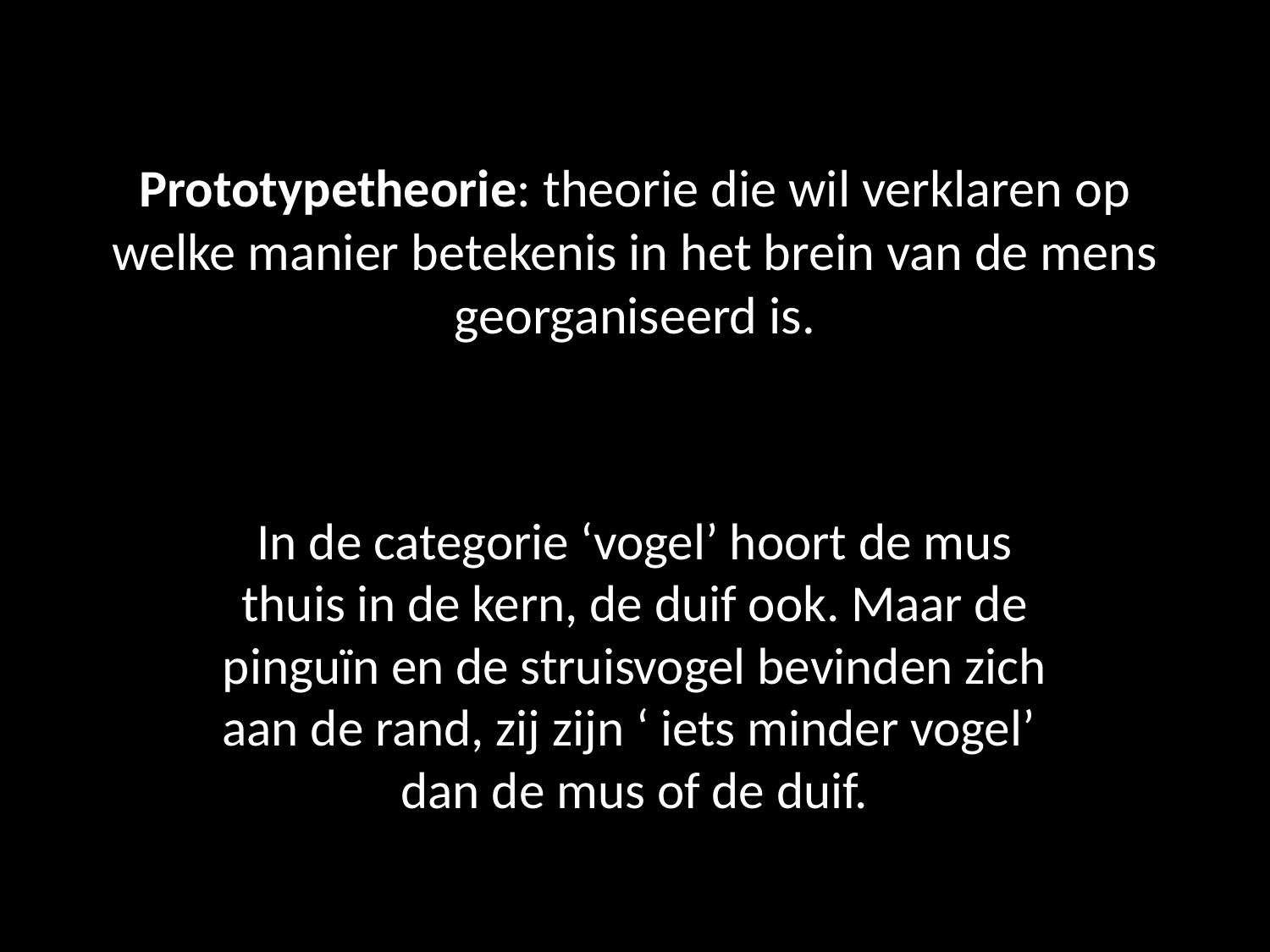

# Prototypetheorie: theorie die wil verklaren op welke manier betekenis in het brein van de mens georganiseerd is.
In de categorie ‘vogel’ hoort de mus thuis in de kern, de duif ook. Maar de pinguïn en de struisvogel bevinden zich aan de rand, zij zijn ‘ iets minder vogel’  dan de mus of de duif.